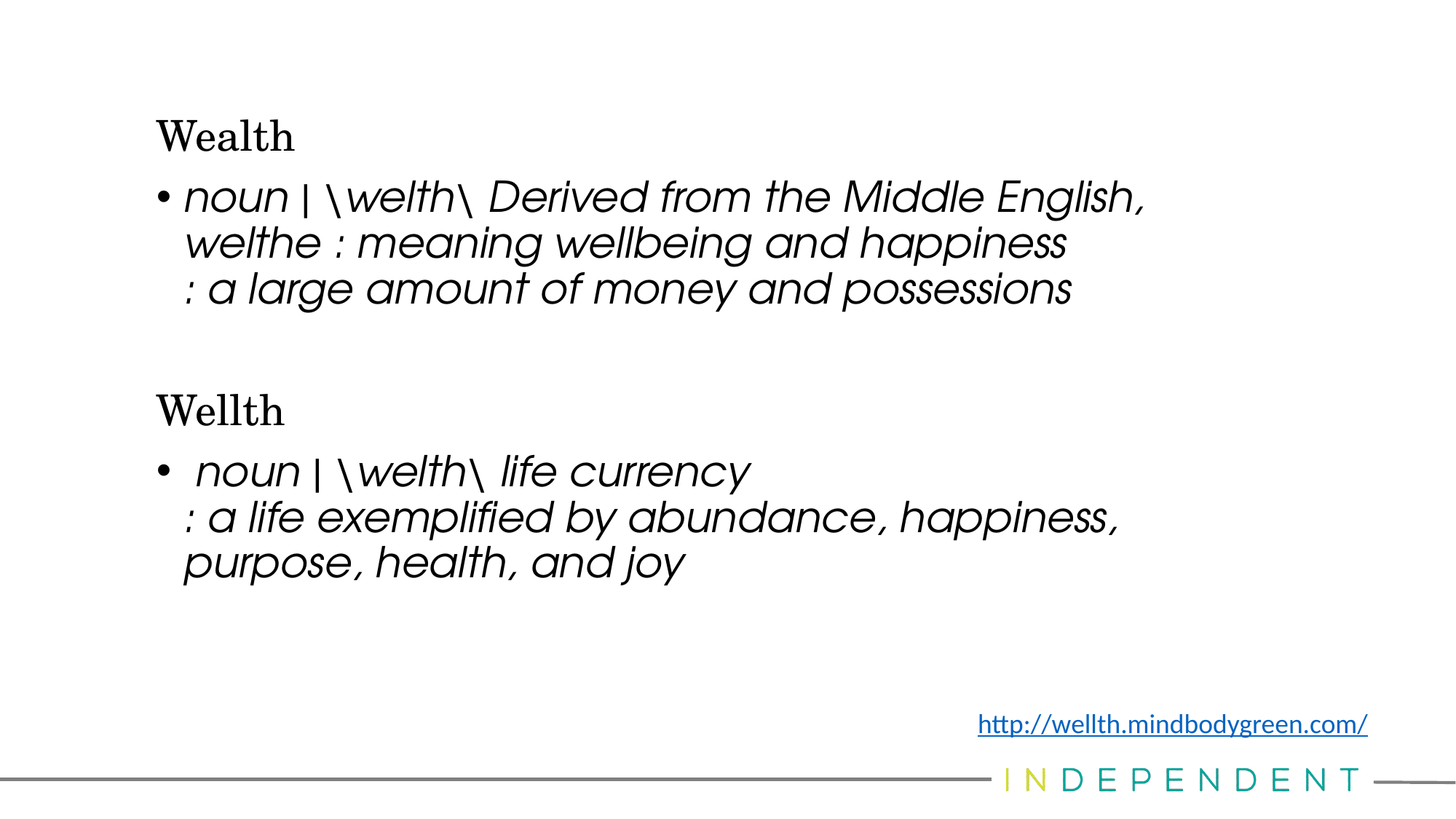

Wealth
noun | \welth\ Derived from the Middle English, welthe : meaning wellbeing and happiness 
: a large amount of money and possessions

Wellth
 noun | \welth\ life currency
: a life exemplified by abundance, happiness, purpose, health, and joy
http://wellth.mindbodygreen.com/